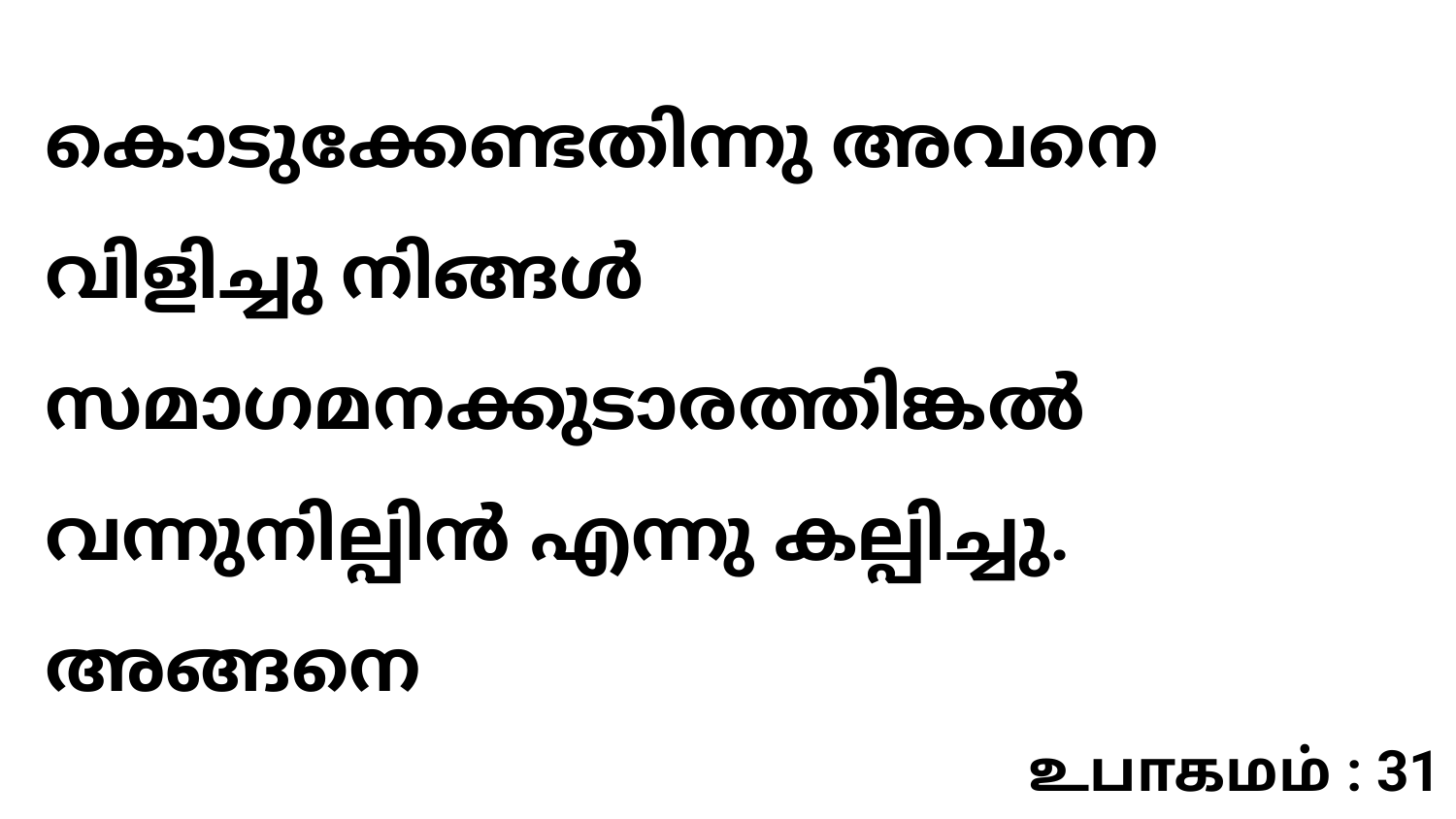

കൊടുക്കേണ്ടതിന്നു അവനെ വിളിച്ചു നിങ്ങൾ സമാഗമനക്കുടാരത്തിങ്കൽ വന്നുനില്പിൻ എന്നു കല്പിച്ചു. അങ്ങനെ
உபாகமம் : 31